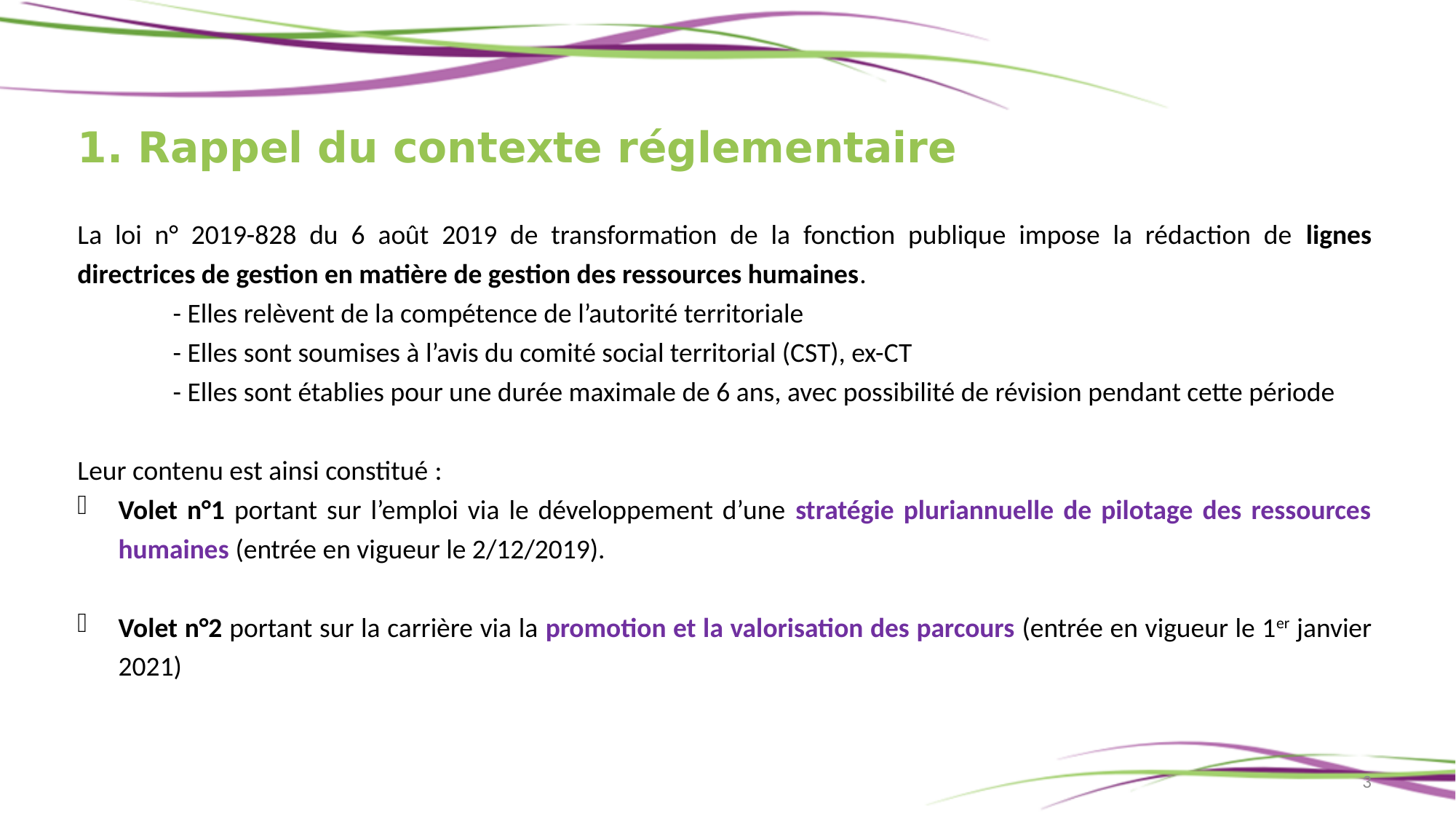

# 1. Rappel du contexte réglementaire
La loi n° 2019-828 du 6 août 2019 de transformation de la fonction publique impose la rédaction de lignes directrices de gestion en matière de gestion des ressources humaines.
- Elles relèvent de la compétence de l’autorité territoriale
- Elles sont soumises à l’avis du comité social territorial (CST), ex-CT
- Elles sont établies pour une durée maximale de 6 ans, avec possibilité de révision pendant cette période

Leur contenu est ainsi constitué :
Volet n°1 portant sur l’emploi via le développement d’une stratégie pluriannuelle de pilotage des ressources humaines (entrée en vigueur le 2/12/2019).

Volet n°2 portant sur la carrière via la promotion et la valorisation des parcours (entrée en vigueur le 1er janvier 2021)

3